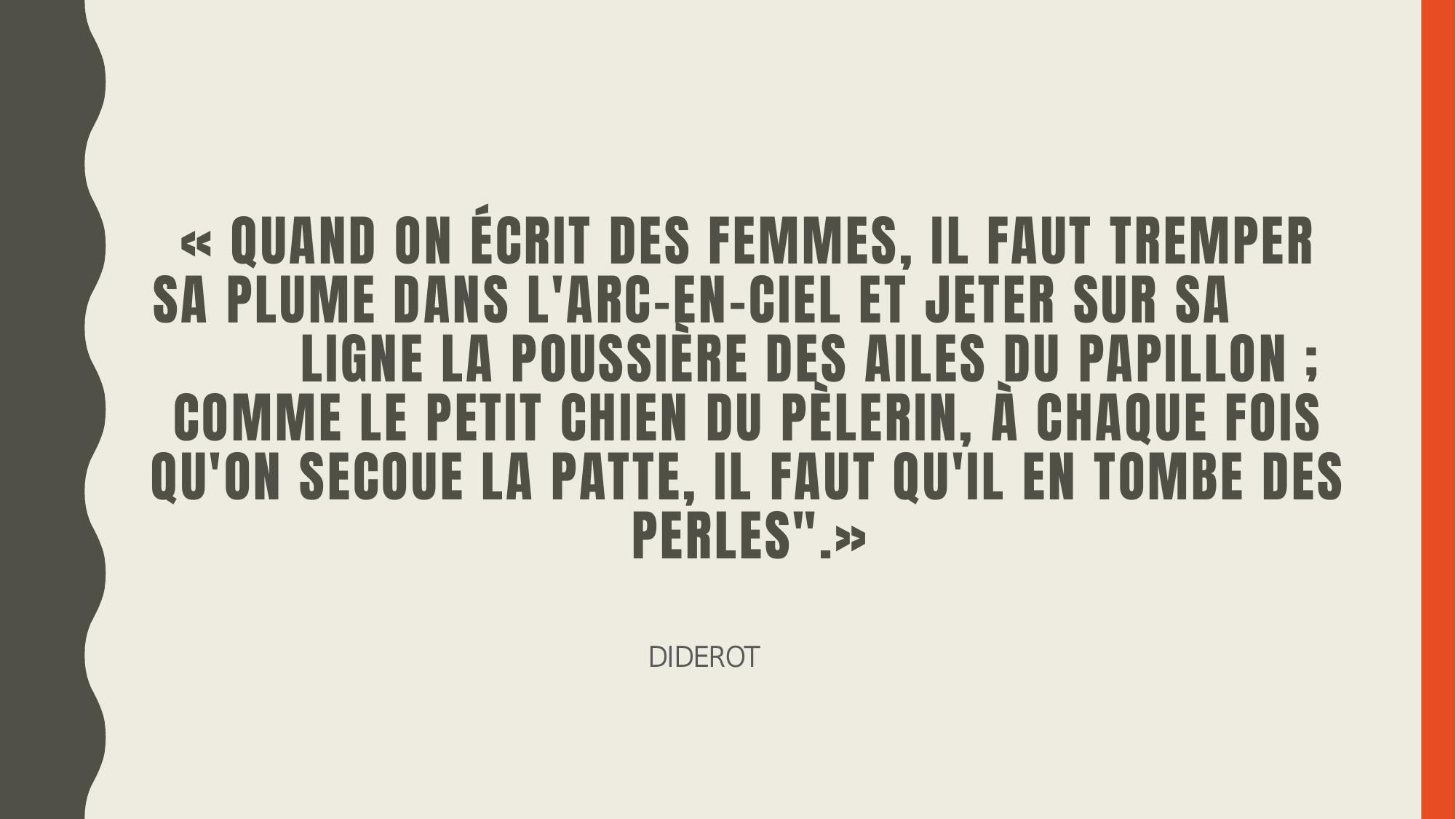

# « Quand on écrit des femmes, il faut tremper sa plume dans l'arc-en-ciel et jeter sur sa                ligne la poussière des ailes du papillon ; comme le petit chien du pèlerin, à chaque fois qu'on secoue la patte, il faut qu'il en tombe des perles".»
DIDEROT